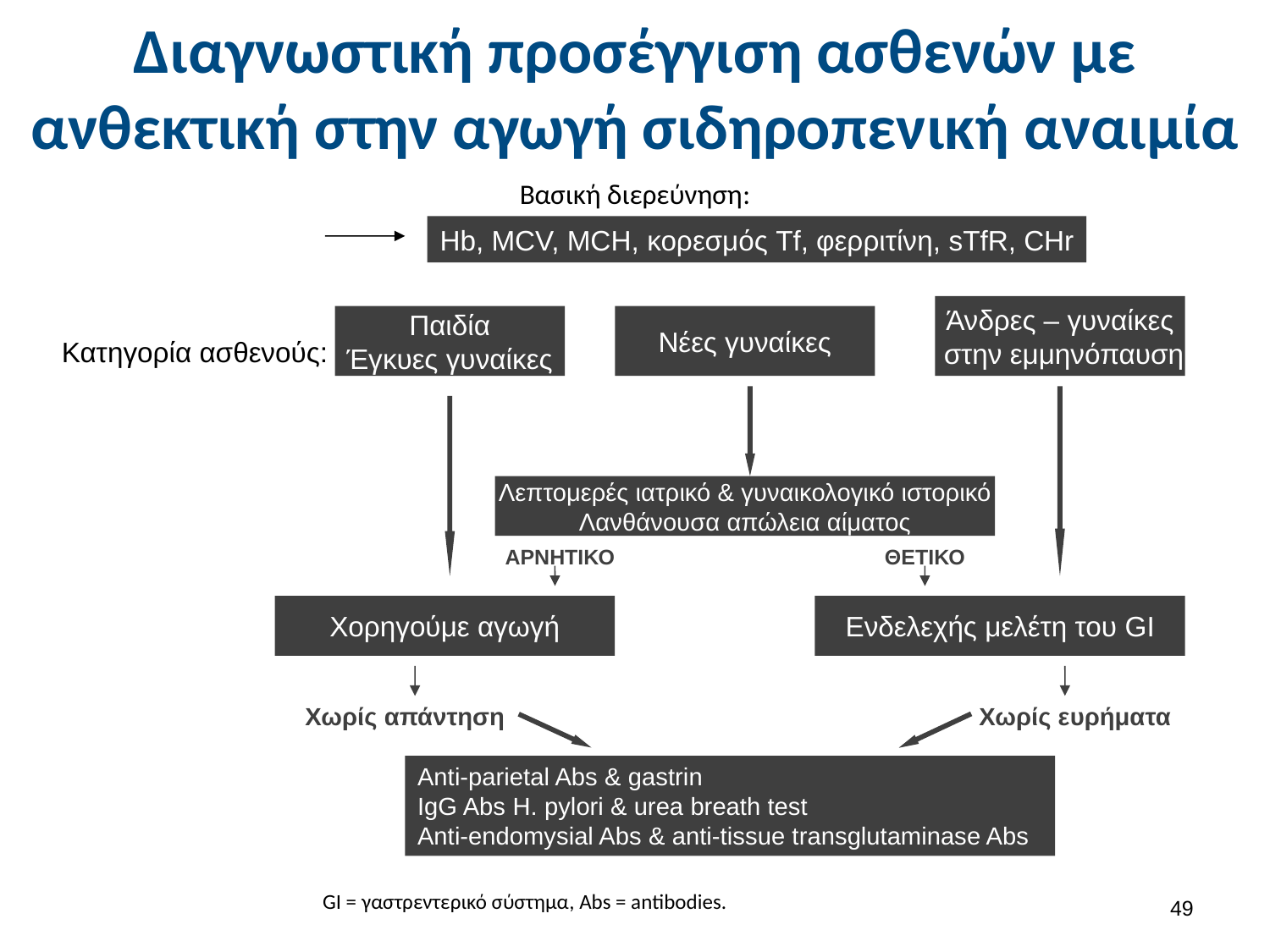

# Διαγνωστική προσέγγιση ασθενών με ανθεκτική στην αγωγή σιδηροπενική αναιμία
Βασική διερεύνηση:
Hb, MCV, MCH, κορεσμός Tf, φερριτίνη, sTfR, CHr

Άνδρες – γυναίκες
 στην εμμηνόπαυση
Παιδία
Έγκυες γυναίκες
Νέες γυναίκες
Κατηγορία ασθενούς:

Λεπτομερές ιατρικό & γυναικολογικό ιστορικό
Λανθάνουσα απώλεια αίματος
ΑΡΝΗΤΙΚΟ
ΘΕΤΙΚΟ

Χορηγούμε αγωγή
Ενδελεχής μελέτη του GI

Χωρίς ευρήματα
Χωρίς απάντηση

Anti-parietal Abs & gastrin
IgG Abs H. pylori & urea breath test
Anti-endomysial Abs & anti-tissue transglutaminase Abs
GI = γαστρεντερικό σύστημα, Abs = antibodies.
49